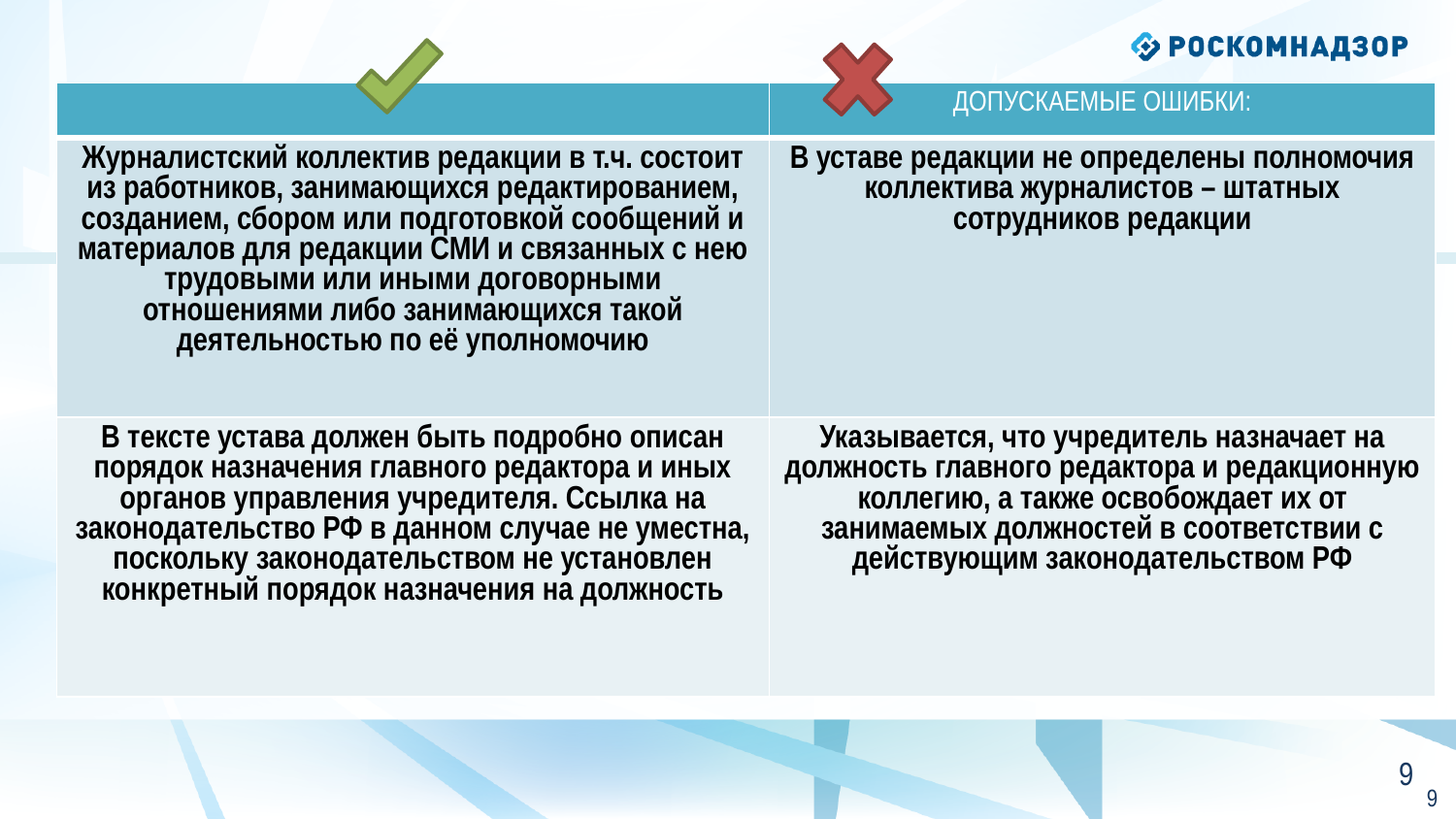

|  | ДОПУСКАЕМЫЕ ОШИБКИ: |
| --- | --- |
| Журналистский коллектив редакции в т.ч. состоит из работников, занимающихся редактированием, созданием, сбором или подготовкой сообщений и материалов для редакции СМИ и связанных с нею трудовыми или иными договорными отношениями либо занимающихся такой деятельностью по её уполномочию | В уставе редакции не определены полномочия коллектива журналистов – штатных сотрудников редакции |
| В тексте устава должен быть подробно описан порядок назначения главного редактора и иных органов управления учредителя. Ссылка на законодательство РФ в данном случае не уместна, поскольку законодательством не установлен конкретный порядок назначения на должность | Указывается, что учредитель назначает на должность главного редактора и редакционную коллегию, а также освобождает их от занимаемых должностей в соответствии с действующим законодательством РФ |
9
9